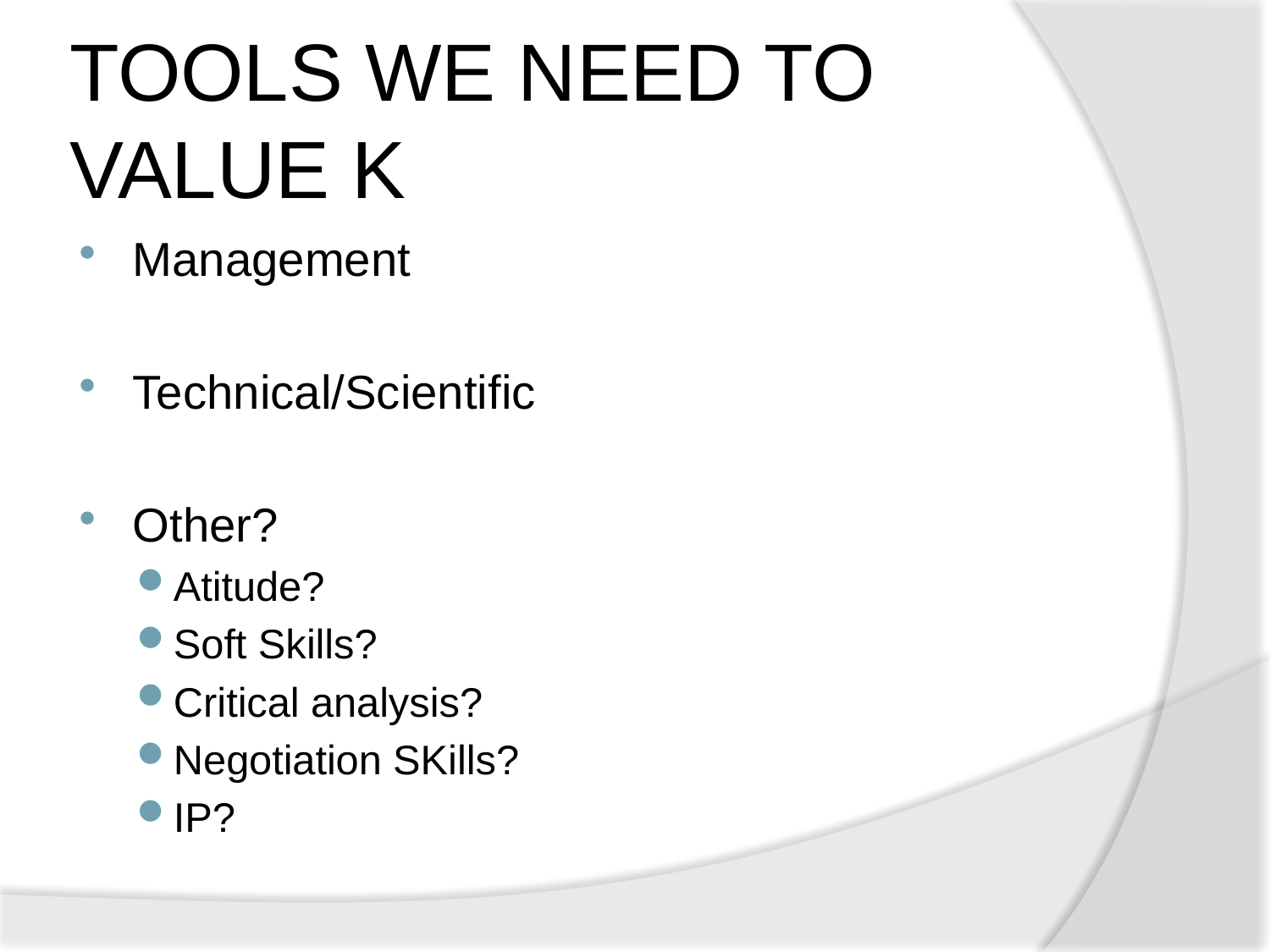

# TOOLS WE NEED TO VALUE K
Management

Technical/Scientific

Other?
Atitude?
Soft Skills?
Critical analysis?
Negotiation SKills?
IP?